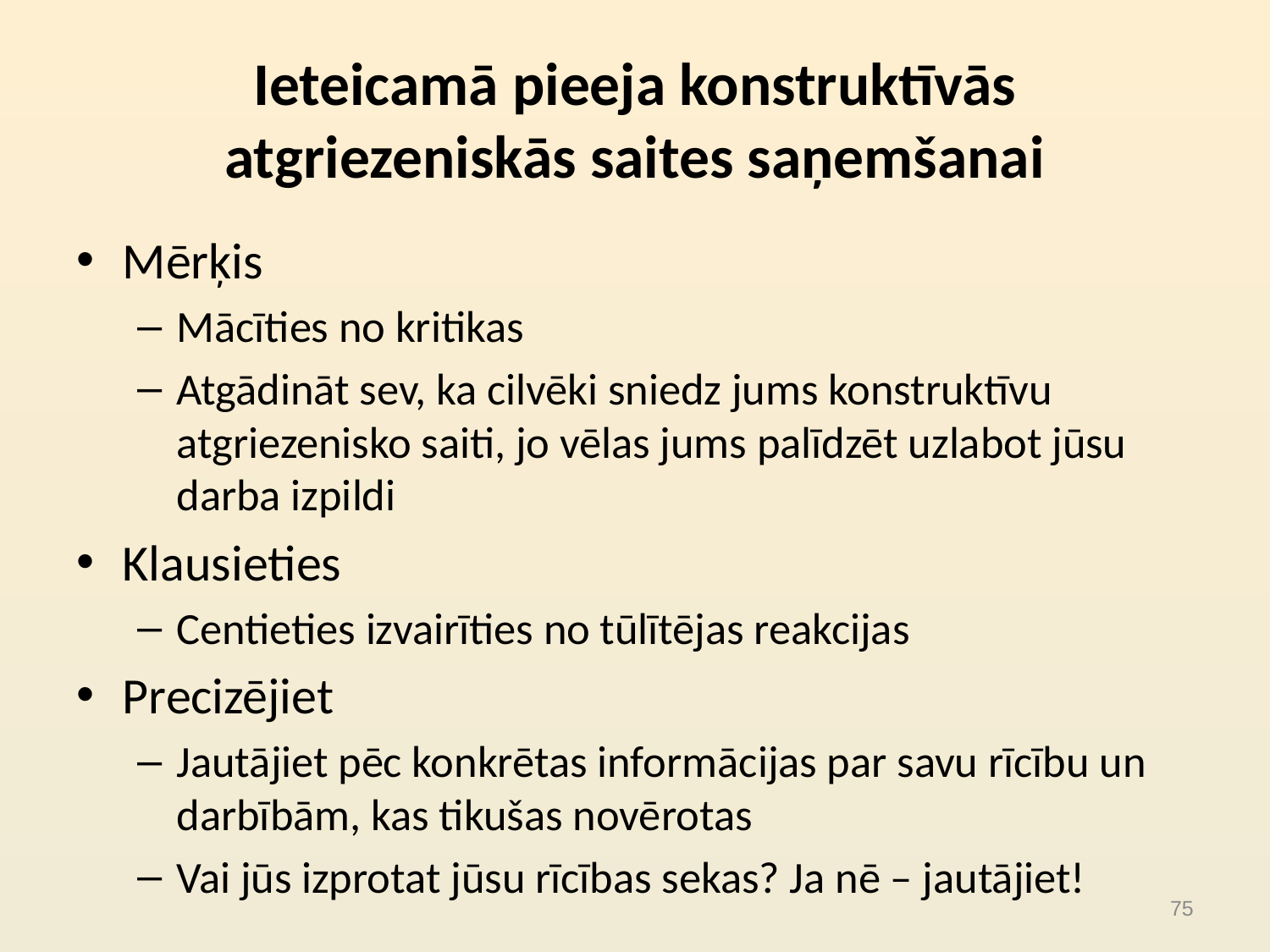

# Ieteicamā pieeja konstruktīvās atgriezeniskās saites saņemšanai
Mērķis
Mācīties no kritikas
Atgādināt sev, ka cilvēki sniedz jums konstruktīvu atgriezenisko saiti, jo vēlas jums palīdzēt uzlabot jūsu darba izpildi
Klausieties
Centieties izvairīties no tūlītējas reakcijas
Precizējiet
Jautājiet pēc konkrētas informācijas par savu rīcību un darbībām, kas tikušas novērotas
Vai jūs izprotat jūsu rīcības sekas? Ja nē – jautājiet!
75